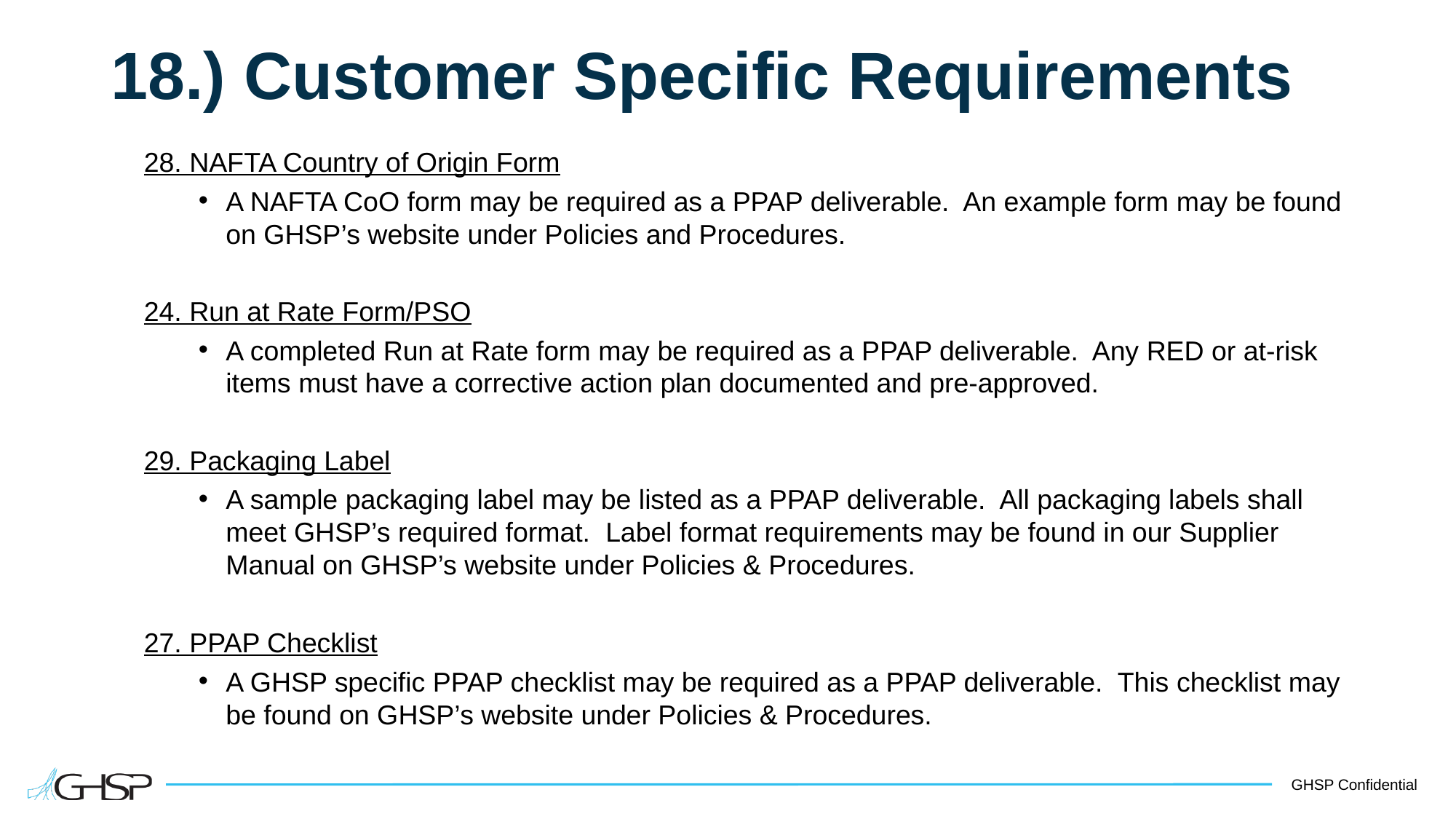

# 18.) Customer Specific Requirements
28. NAFTA Country of Origin Form
A NAFTA CoO form may be required as a PPAP deliverable.  An example form may be found on GHSP’s website under Policies and Procedures.

24. Run at Rate Form/PSO
A completed Run at Rate form may be required as a PPAP deliverable.  Any RED or at-risk items must have a corrective action plan documented and pre-approved.

29. Packaging Label
A sample packaging label may be listed as a PPAP deliverable.  All packaging labels shall meet GHSP’s required format.  Label format requirements may be found in our Supplier Manual on GHSP’s website under Policies & Procedures.

27. PPAP Checklist
A GHSP specific PPAP checklist may be required as a PPAP deliverable.  This checklist may be found on GHSP’s website under Policies & Procedures.